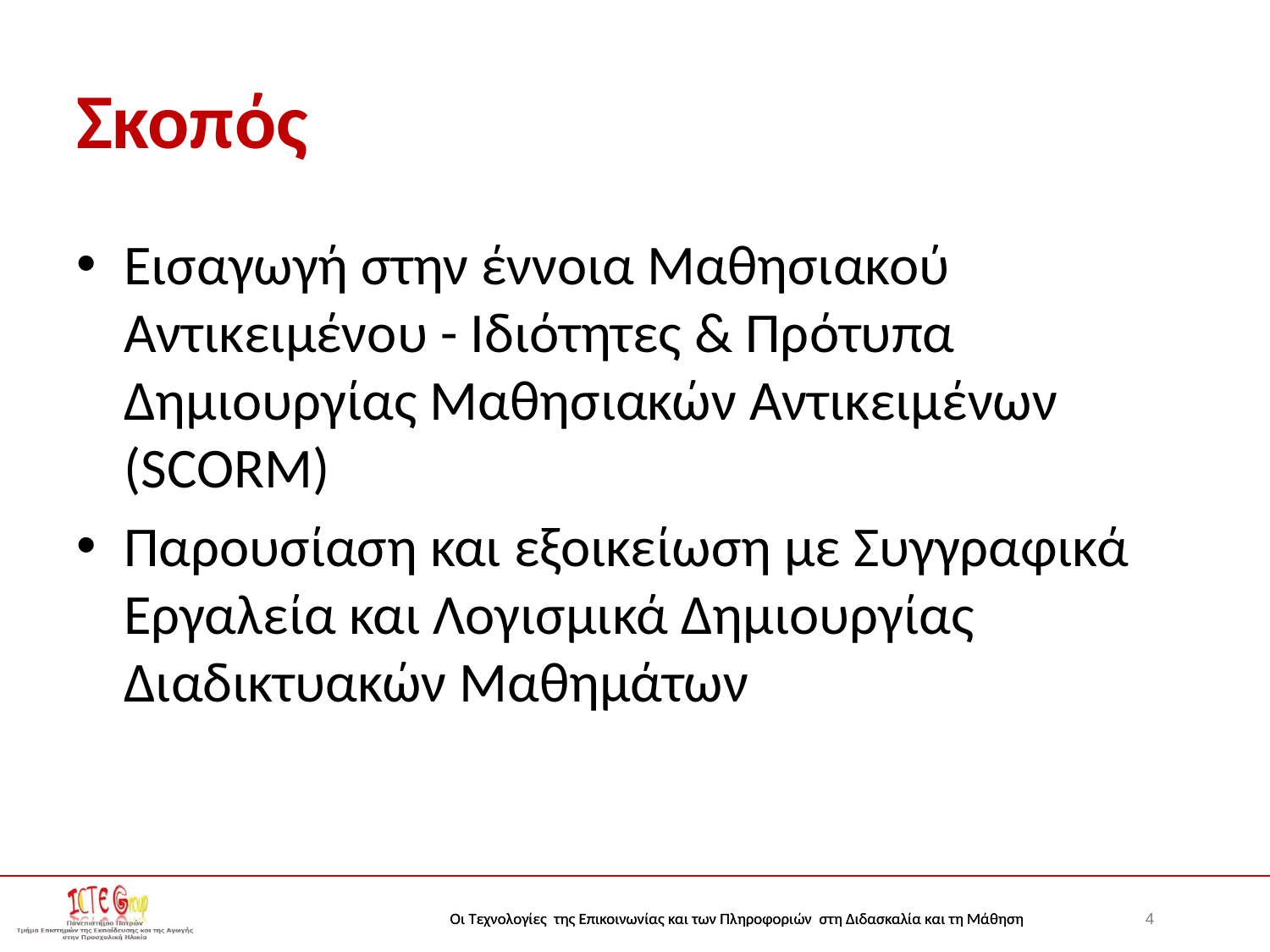

# Σκοπός
Εισαγωγή στην έννοια Μαθησιακού Αντικειμένου - Ιδιότητες & Πρότυπα Δημιουργίας Μαθησιακών Αντικειμένων (SCORM)
Παρουσίαση και εξοικείωση με Συγγραφικά Εργαλεία και Λογισμικά Δημιουργίας Διαδικτυακών Μαθημάτων